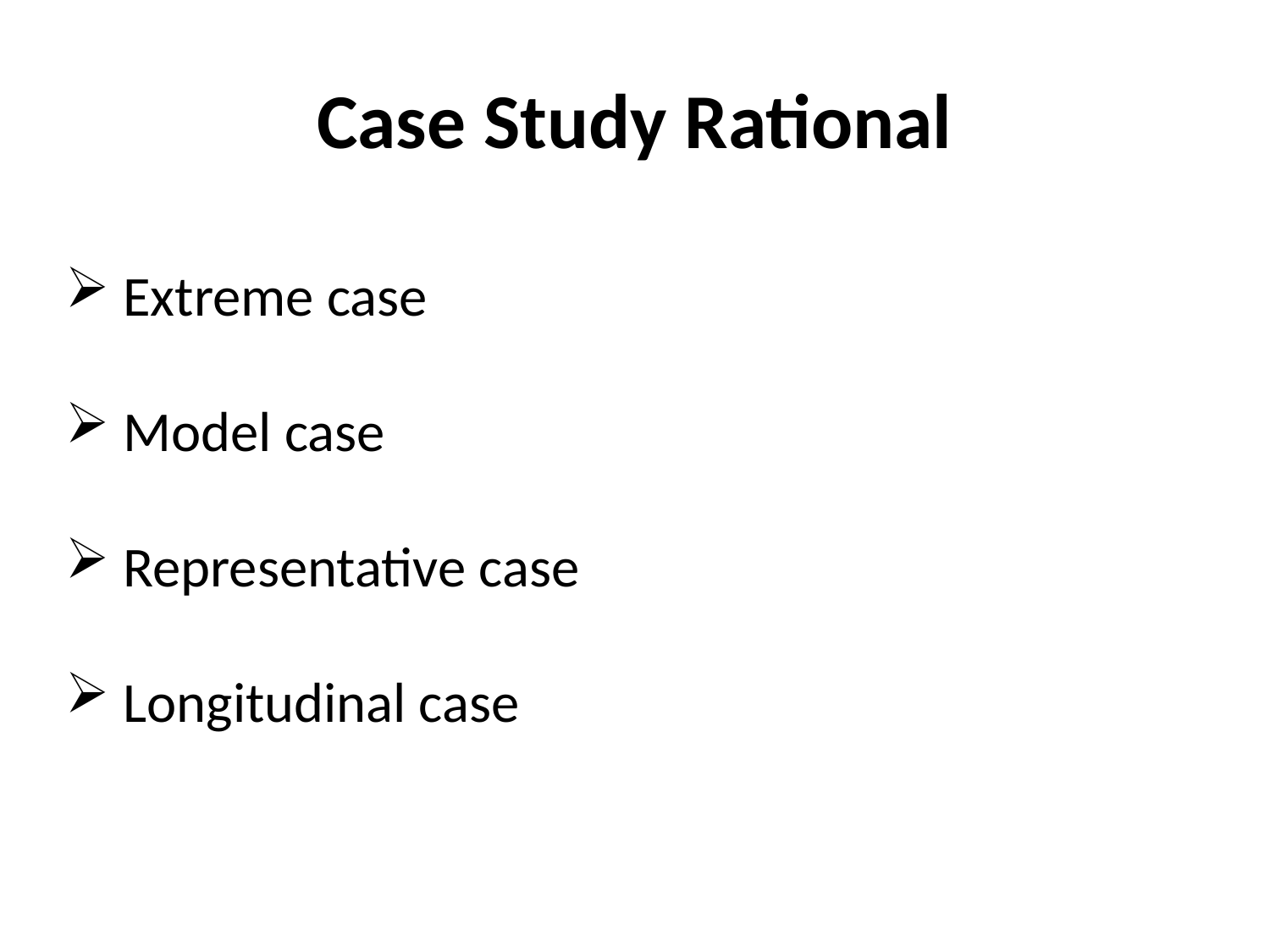

# Case Study Rational
 Extreme case

 Model case

 Representative case

 Longitudinal case